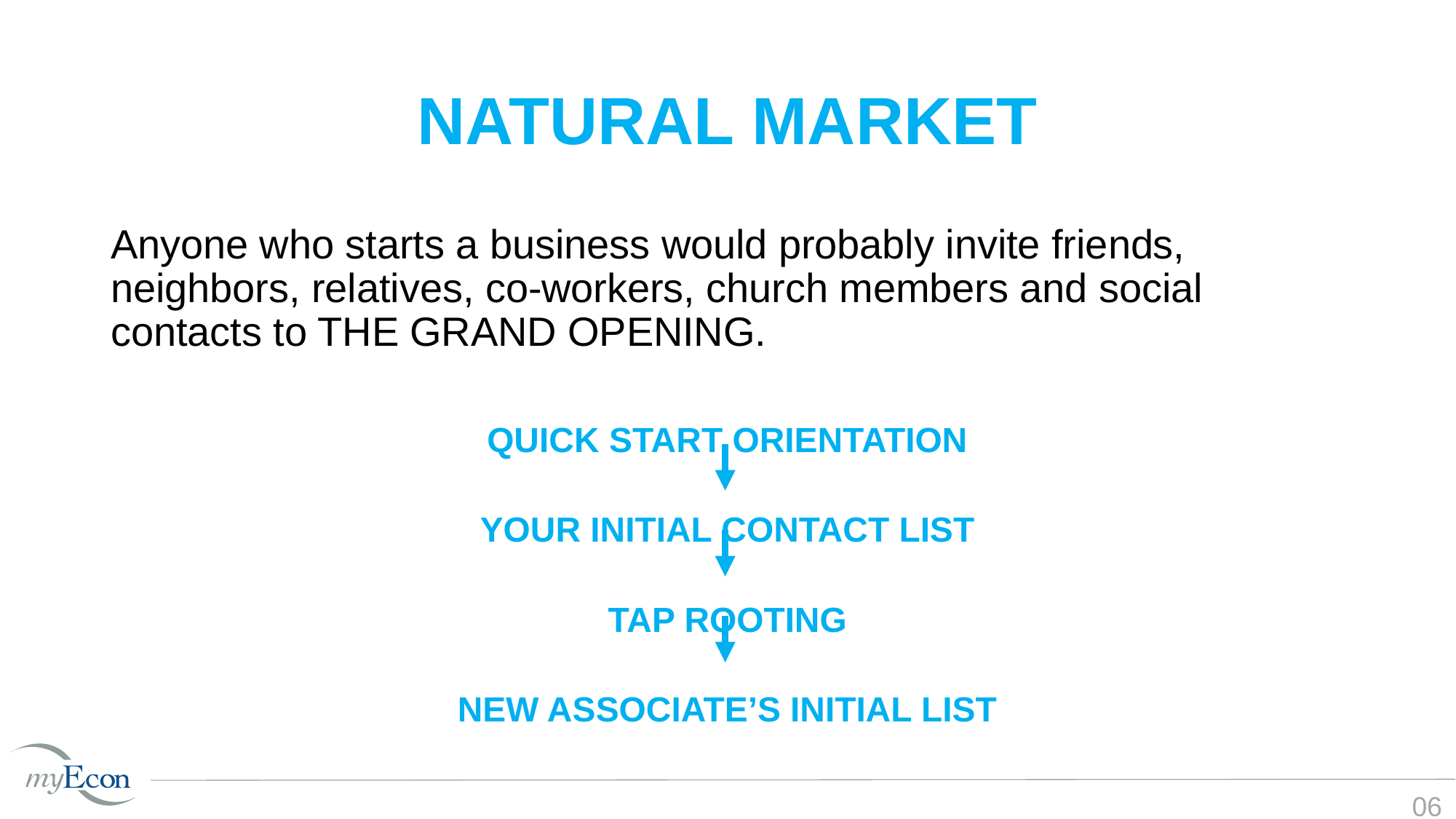

# NATURAL MARKET
Anyone who starts a business would probably invite friends, neighbors, relatives, co-workers, church members and social contacts to THE GRAND OPENING.

QUICK START ORIENTATION
YOUR INITIAL CONTACT LIST
TAP ROOTING
NEW ASSOCIATE’S INITIAL LIST
06